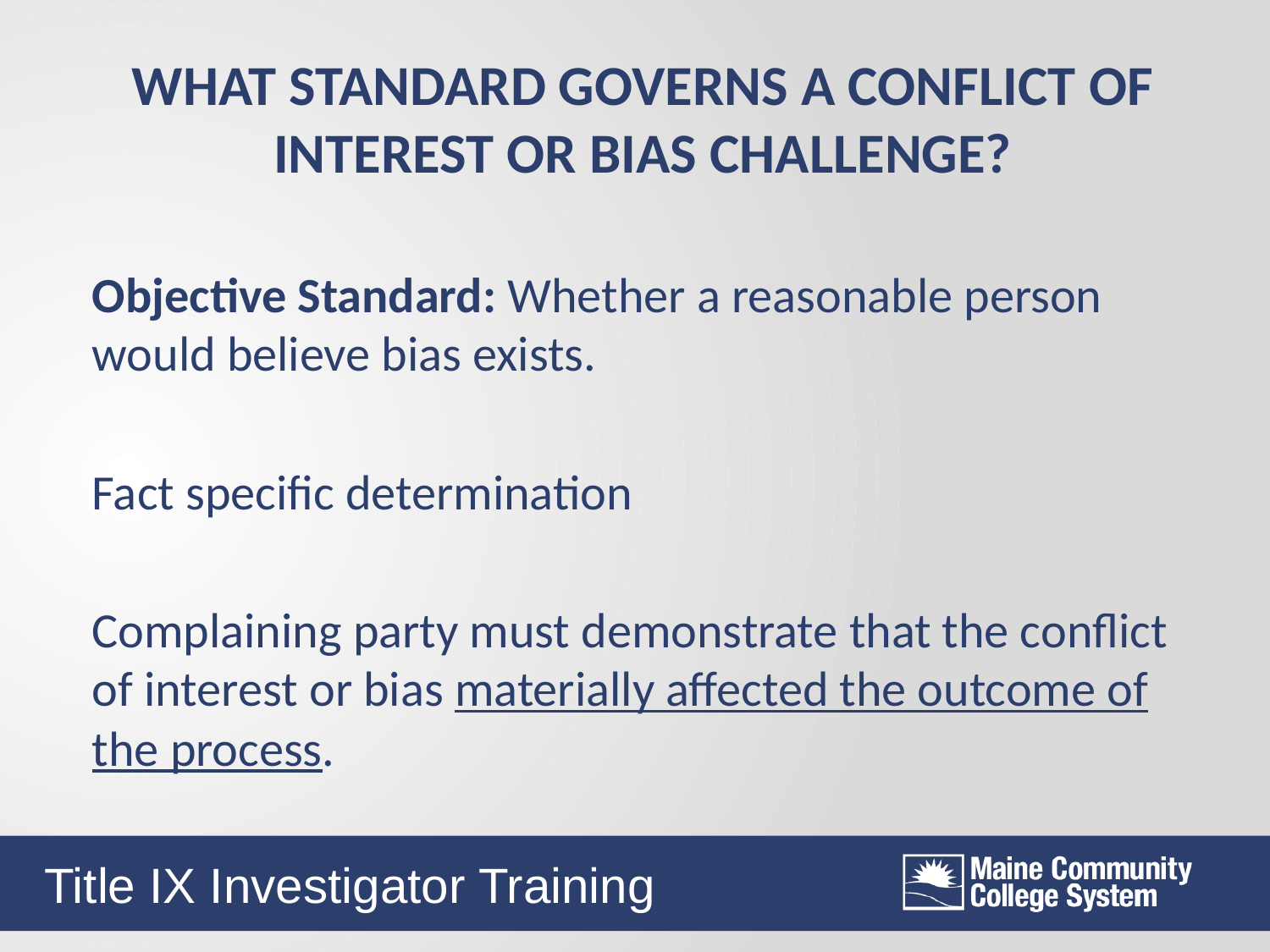

WHAT STANDARD GOVERNS A CONFLICT OF INTEREST OR BIAS CHALLENGE?

Objective Standard: Whether a reasonable person would believe bias exists.

Fact specific determination

Complaining party must demonstrate that the conflict of interest or bias materially affected the outcome of the process.

Title IX Investigator Training